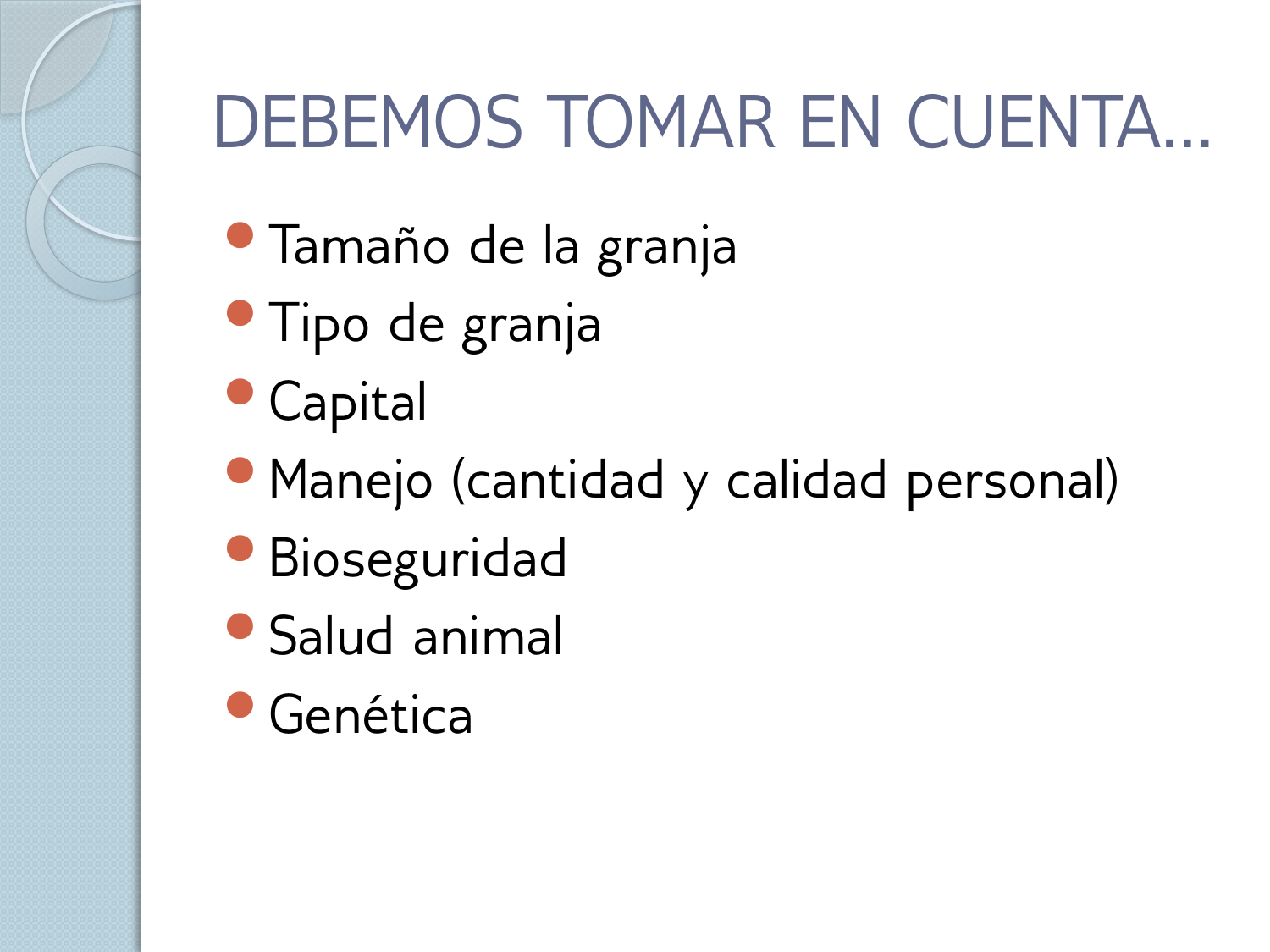

# DEBEMOS TOMAR EN CUENTA…
Tamaño de la granja
Tipo de granja
Capital
Manejo (cantidad y calidad personal)
Bioseguridad
Salud animal
Genética